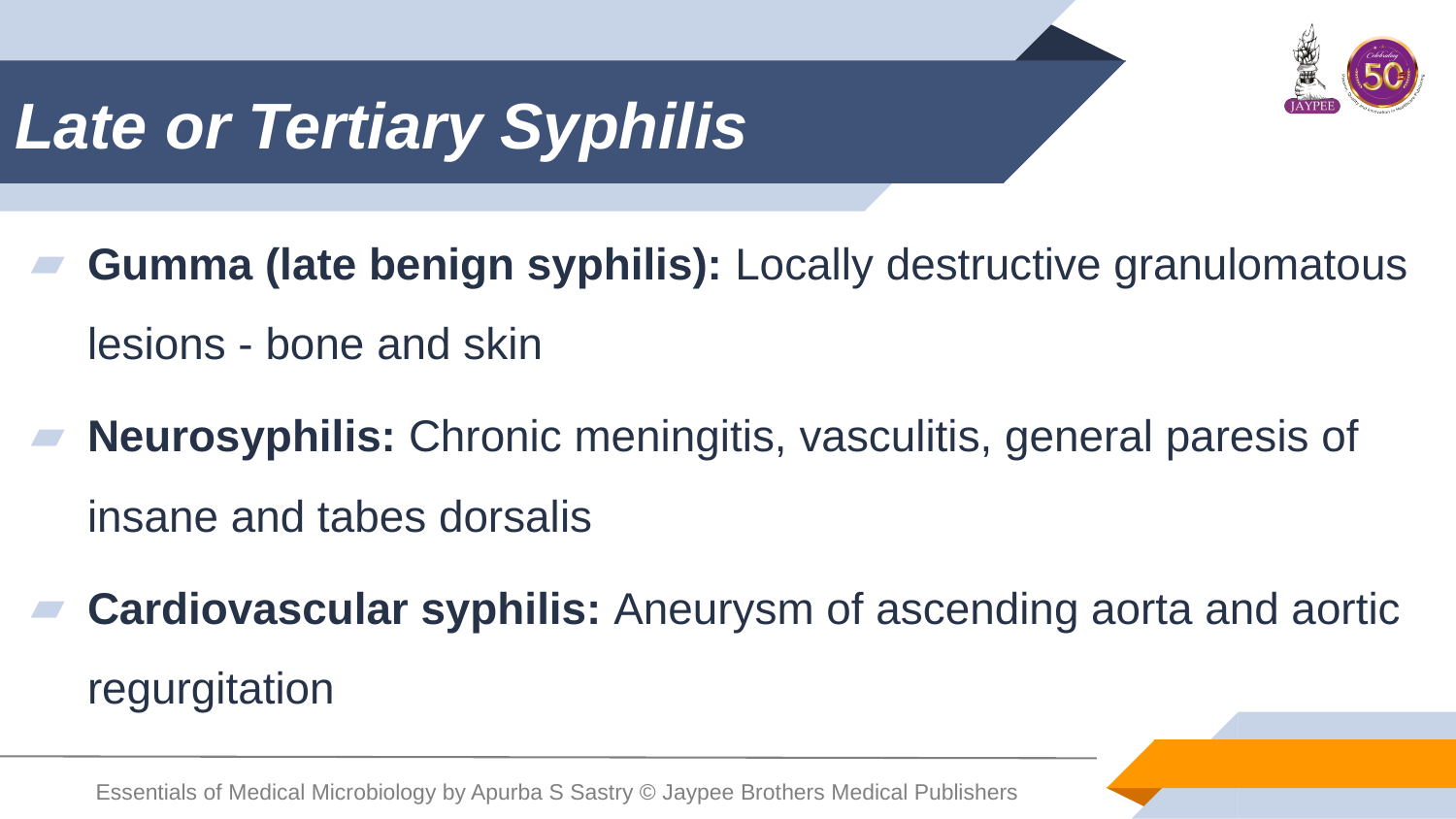

# Late or Tertiary Syphilis
Gumma (late benign syphilis): Locally destructive granulomatous lesions - bone and skin
Neurosyphilis: Chronic meningitis, vasculitis, general paresis of insane and tabes dorsalis
Cardiovascular syphilis: Aneurysm of ascending aorta and aortic regurgitation